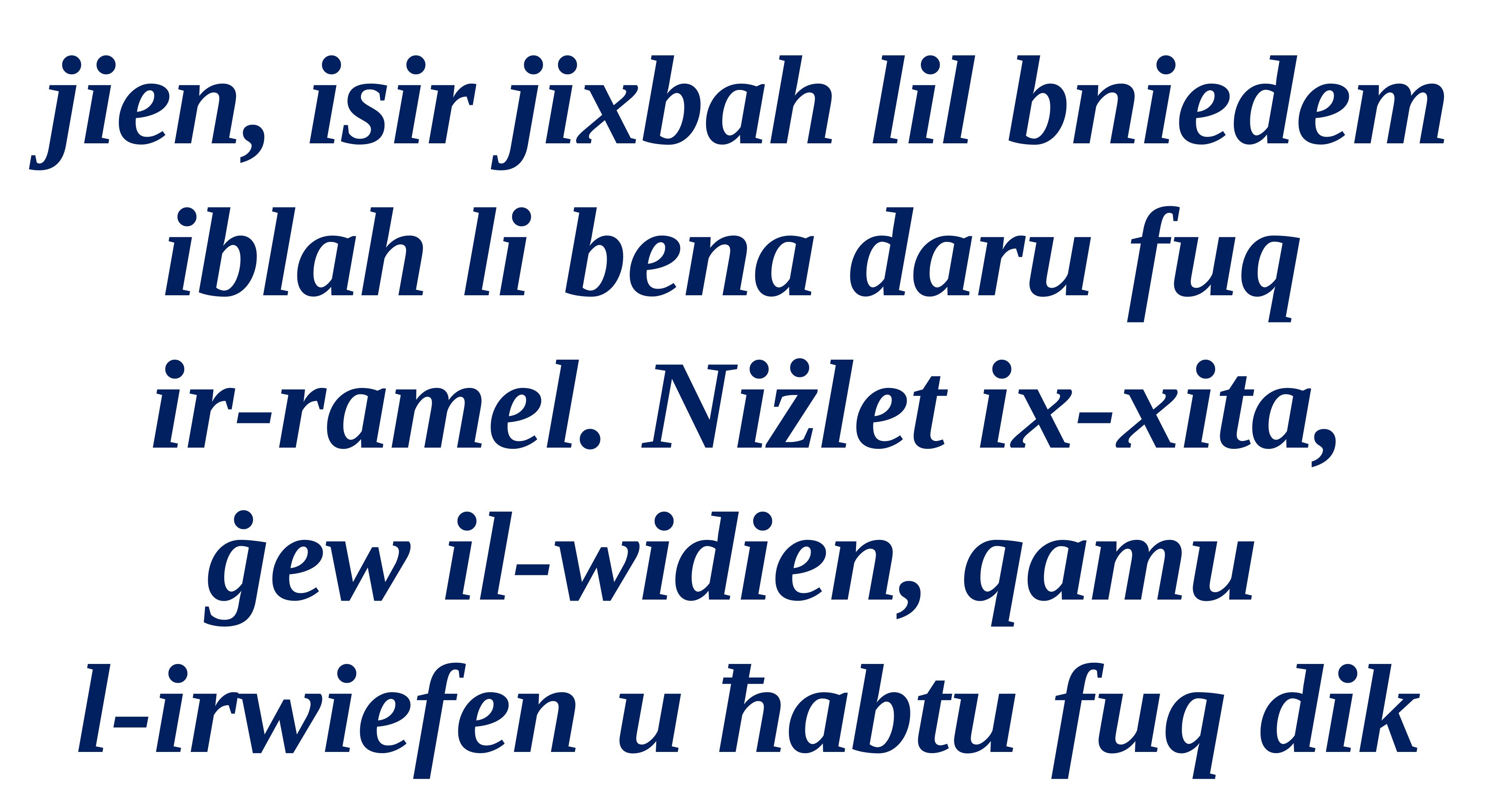

jien, isir jixbah lil bniedem
iblah li bena daru fuq
ir-ramel. Niżlet ix-xita, ġew il-widien, qamu
l-irwiefen u ħabtu fuq dik